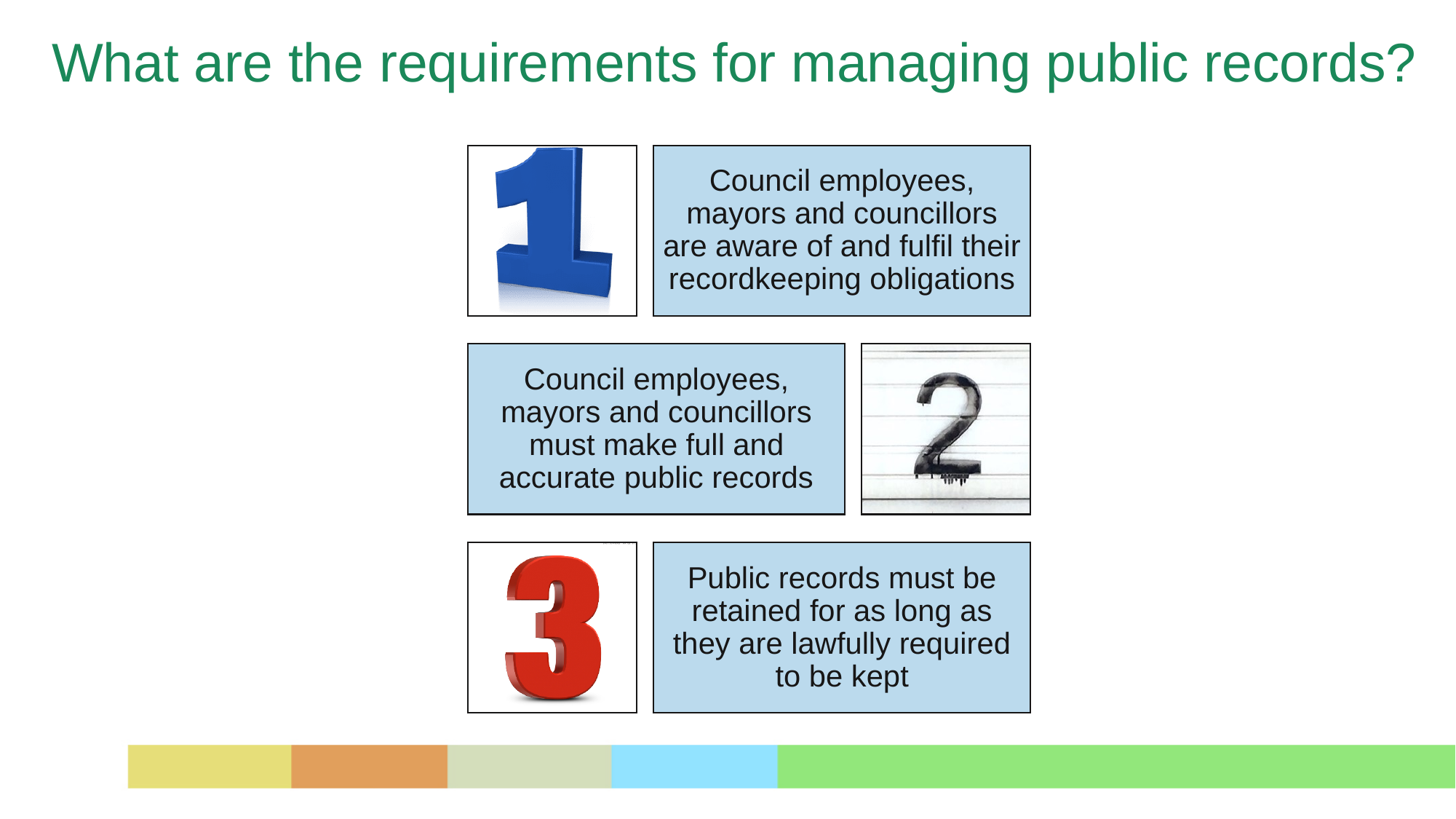

# What are the requirements for managing public records?
Council employees, mayors and councillors are aware of and fulfil their recordkeeping obligations
Council employees, mayors and councillors must make full and accurate public records
Public records must be retained for as long as they are lawfully required to be kept